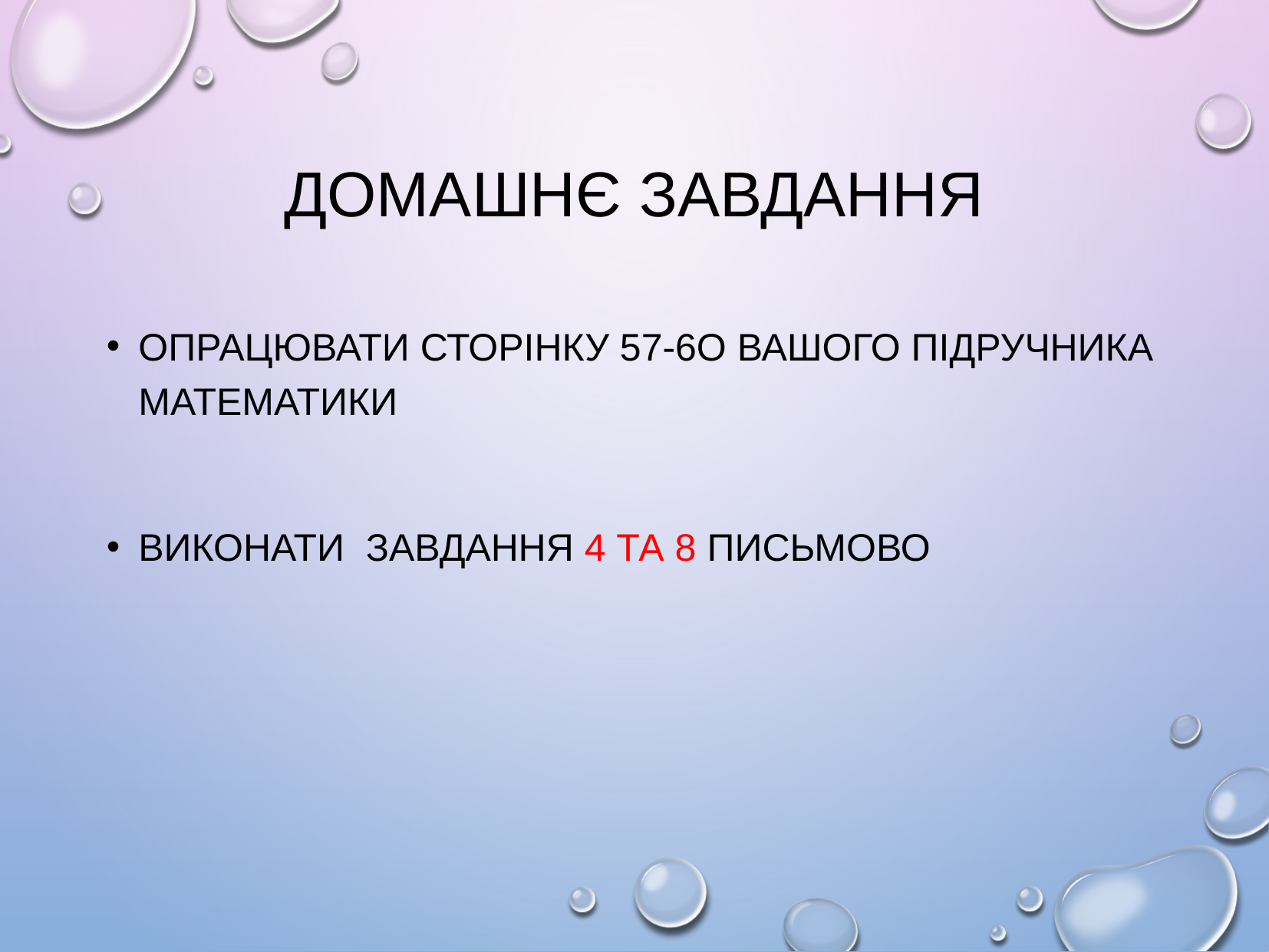

# Домашнє завдання
Опрацювати сторінку 57-6о вашого підручника математики

Виконати  завдання 4 та 8 письмово